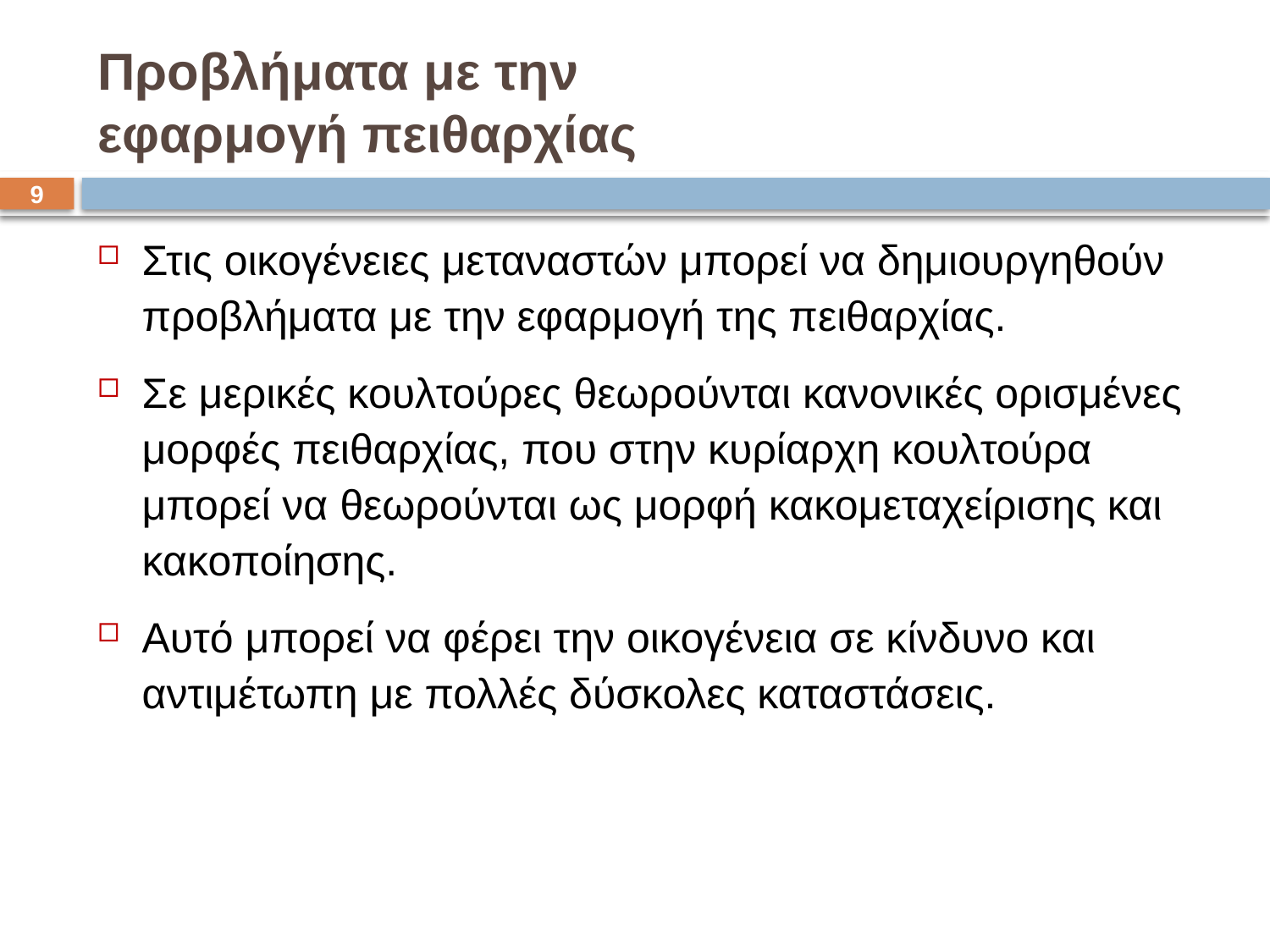

# Προβλήματα με την εφαρμογή πειθαρχίας
9
Στις οικογένειες μεταναστών μπορεί να δημιουργηθούν προβλήματα με την εφαρμογή της πειθαρχίας.
Σε μερικές κουλτούρες θεωρούνται κανονικές ορισμένες μορφές πειθαρχίας, που στην κυρίαρχη κουλτούρα μπορεί να θεωρούνται ως μορφή κακομεταχείρισης και κακοποίησης.
Αυτό μπορεί να φέρει την οικογένεια σε κίνδυνο και αντιμέτωπη με πολλές δύσκολες καταστάσεις.